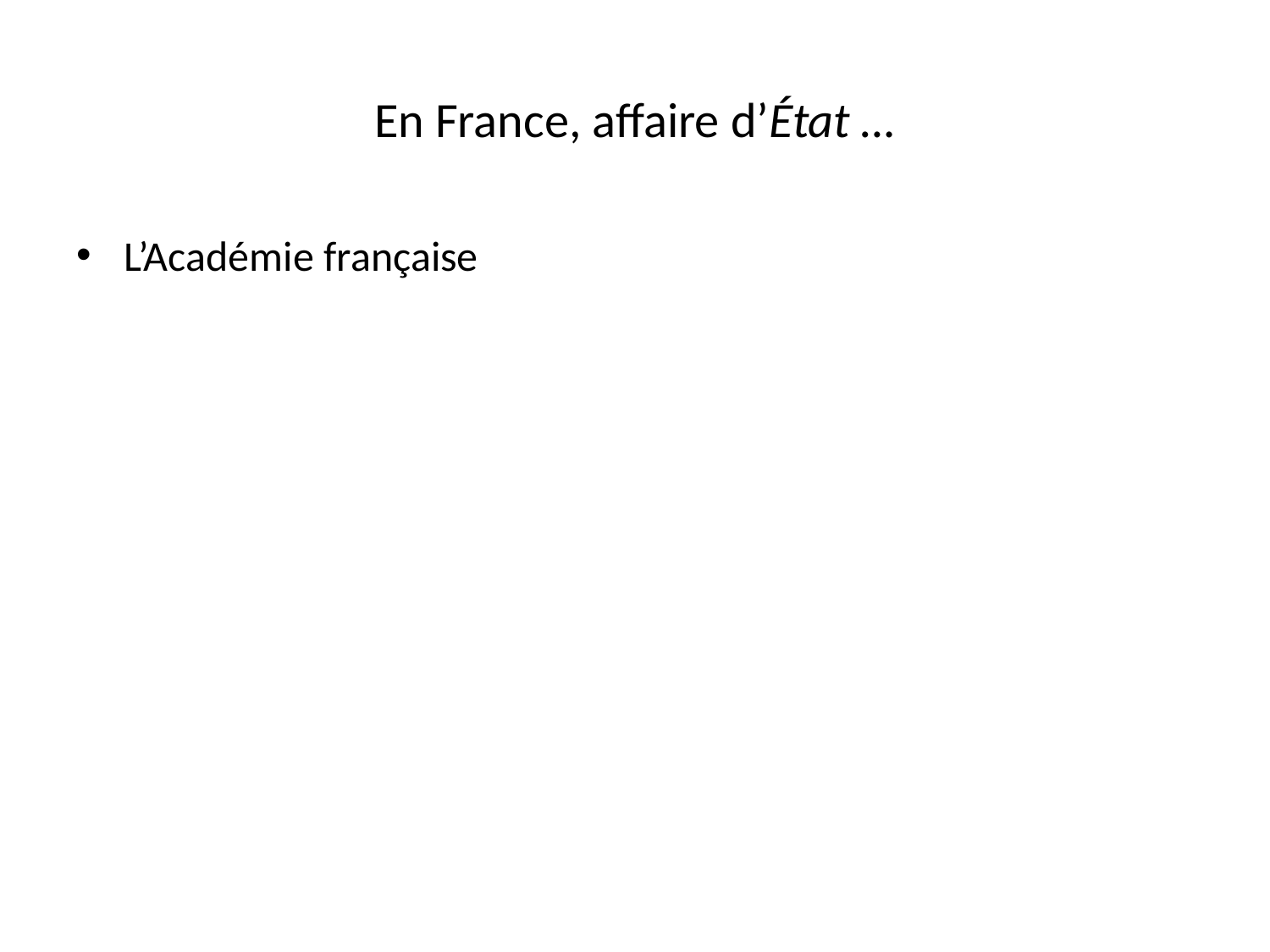

# En France, affaire d’État …
L’Académie française